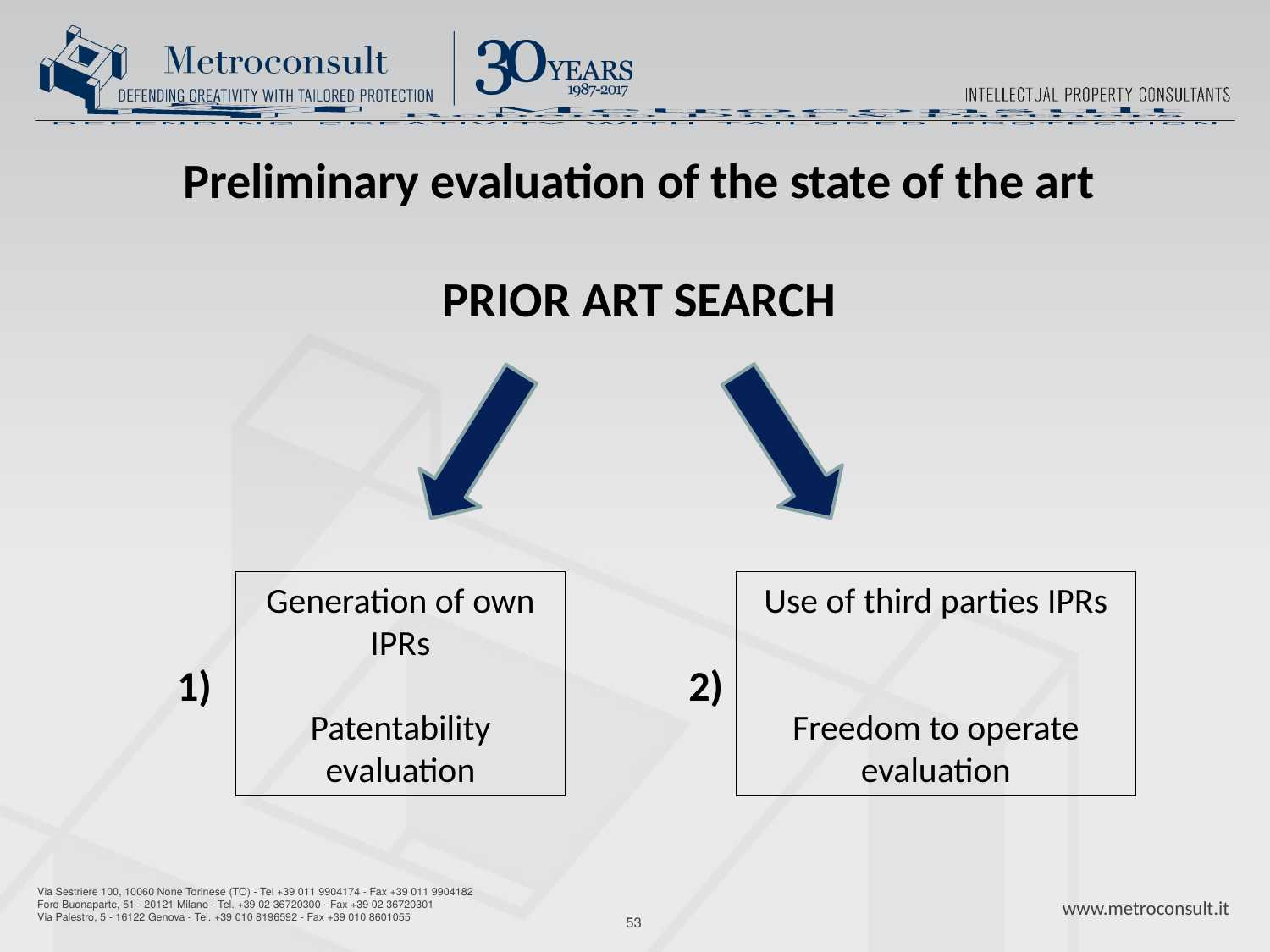

Preliminary evaluation of the state of the art

PRIOR ART SEARCH

Generation of own IPRs

Patentability evaluation
Use of third parties IPRs

Freedom to operate
evaluation
1)
2)
53